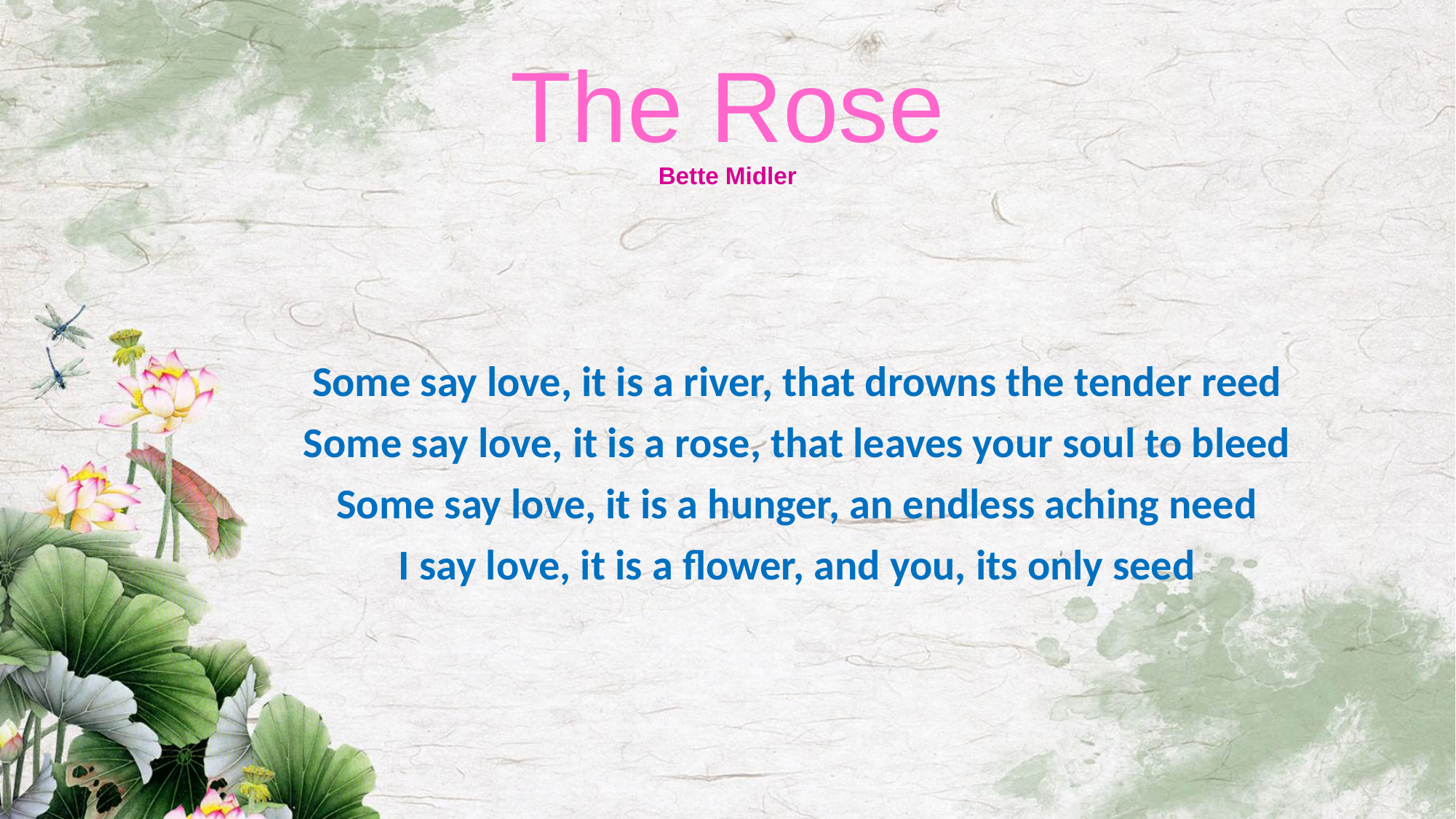

# The Rose Bette Midler
Some say love, it is a river, that drowns the tender reed
Some say love, it is a rose, that leaves your soul to bleed
Some say love, it is a hunger, an endless aching need
I say love, it is a flower, and you, its only seed